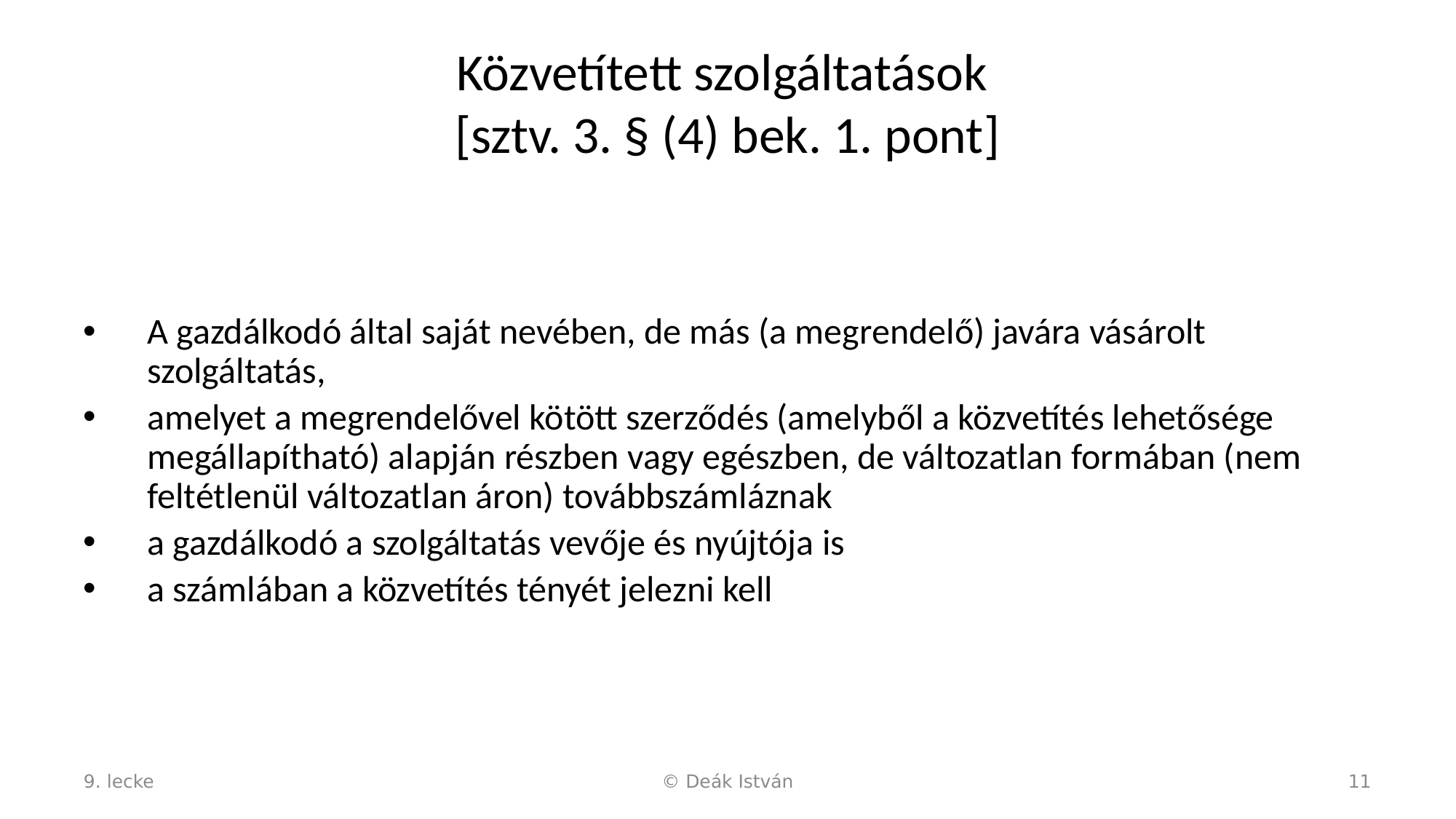

# Közvetített szolgáltatások [sztv. 3. § (4) bek. 1. pont]
A gazdálkodó által saját nevében, de más (a megrendelő) javára vásárolt szolgáltatás,
amelyet a megrendelővel kötött szerződés (amelyből a közvetítés lehetősége megállapítható) alapján részben vagy egészben, de változatlan formában (nem feltétlenül változatlan áron) továbbszámláznak
a gazdálkodó a szolgáltatás vevője és nyújtója is
a számlában a közvetítés tényét jelezni kell
9. lecke
© Deák István
11